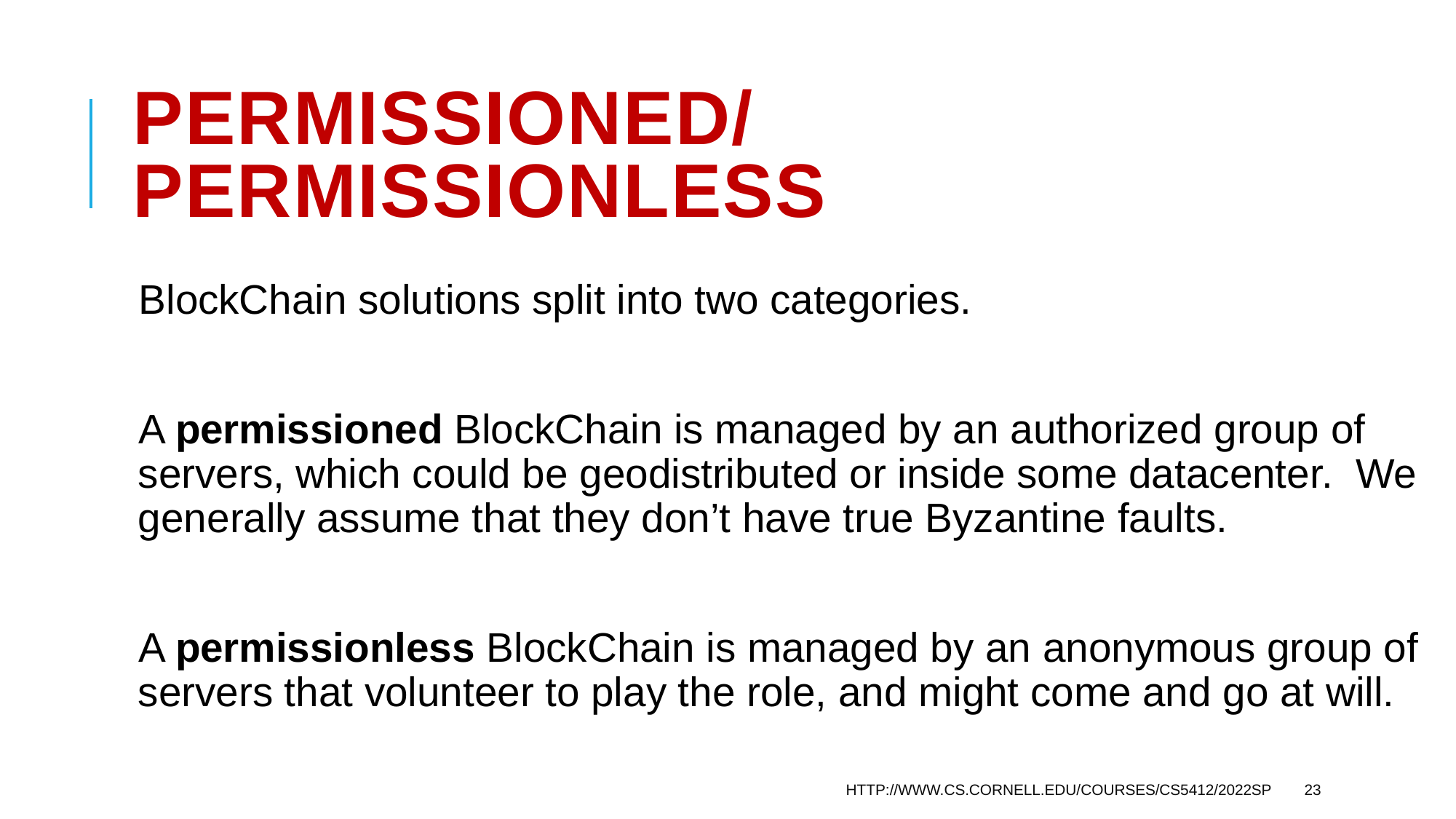

# Permissioned/Permissionless
BlockChain solutions split into two categories.

A permissioned BlockChain is managed by an authorized group of servers, which could be geodistributed or inside some datacenter.  We generally assume that they don’t have true Byzantine faults.

A permissionless BlockChain is managed by an anonymous group of servers that volunteer to play the role, and might come and go at will.
http://www.cs.cornell.edu/courses/cs5412/2022sp
23